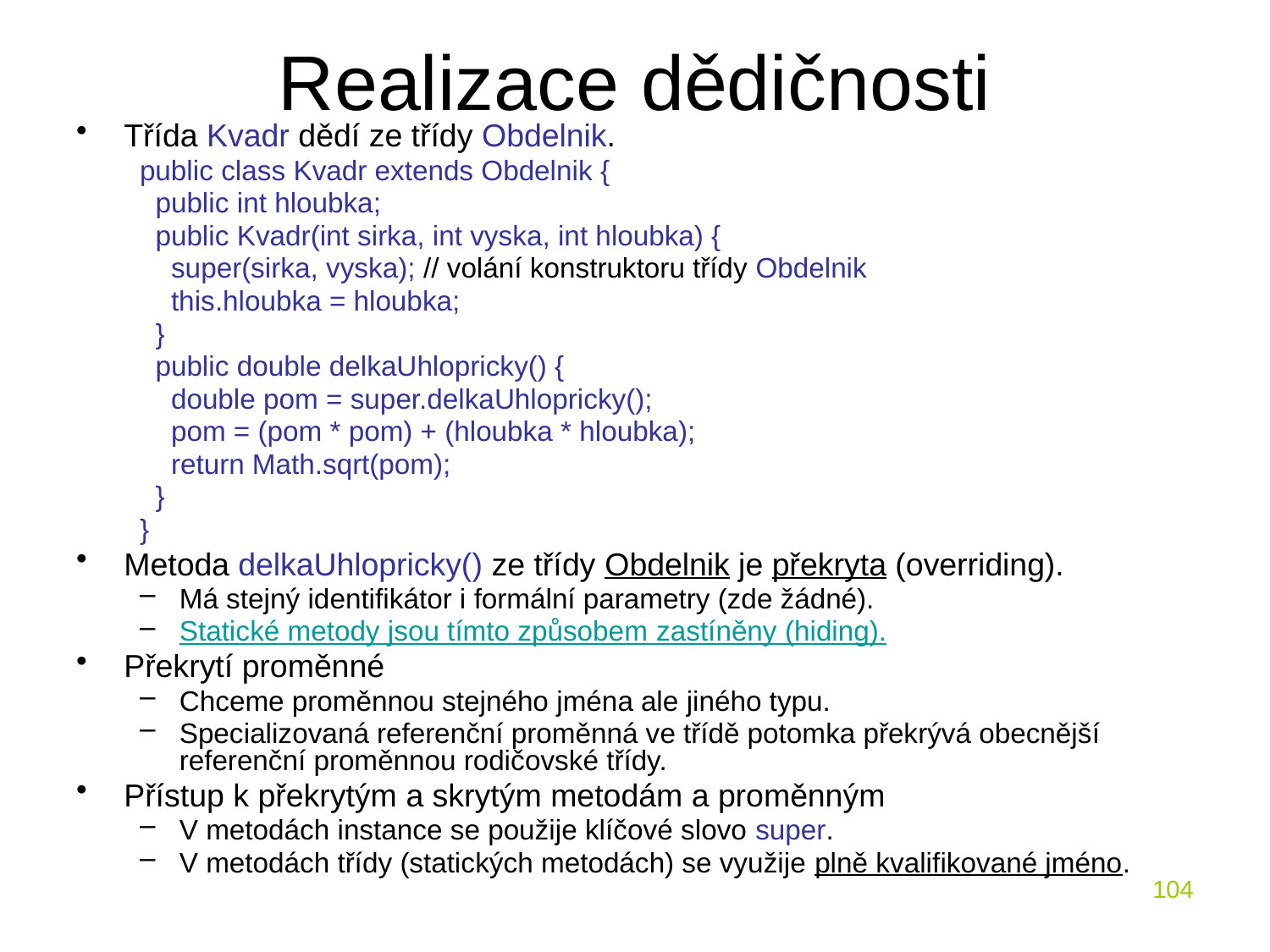

# Realizace dědičnosti
Třída Kvadr dědí ze třídy Obdelnik.
public class Kvadr extends Obdelnik {
  public int hloubka;
  public Kvadr(int sirka, int vyska, int hloubka) {
    super(sirka, vyska); // volání konstruktoru třídy Obdelnik
    this.hloubka = hloubka;
  }
  public double delkaUhlopricky() {
    double pom = super.delkaUhlopricky();
    pom = (pom * pom) + (hloubka * hloubka);
    return Math.sqrt(pom);
  }
}
Metoda delkaUhlopricky() ze třídy Obdelnik je překryta (overriding).
Má stejný identifikátor i formální parametry (zde žádné).
Statické metody jsou tímto způsobem zastíněny (hiding).
Překrytí proměnné
Chceme proměnnou stejného jména ale jiného typu.
Specializovaná referenční proměnná ve třídě potomka překrývá obecnější referenční proměnnou rodičovské třídy.
Přístup k překrytým a skrytým metodám a proměnným
V metodách instance se použije klíčové slovo super.
V metodách třídy (statických metodách) se využije plně kvalifikované jméno.
104